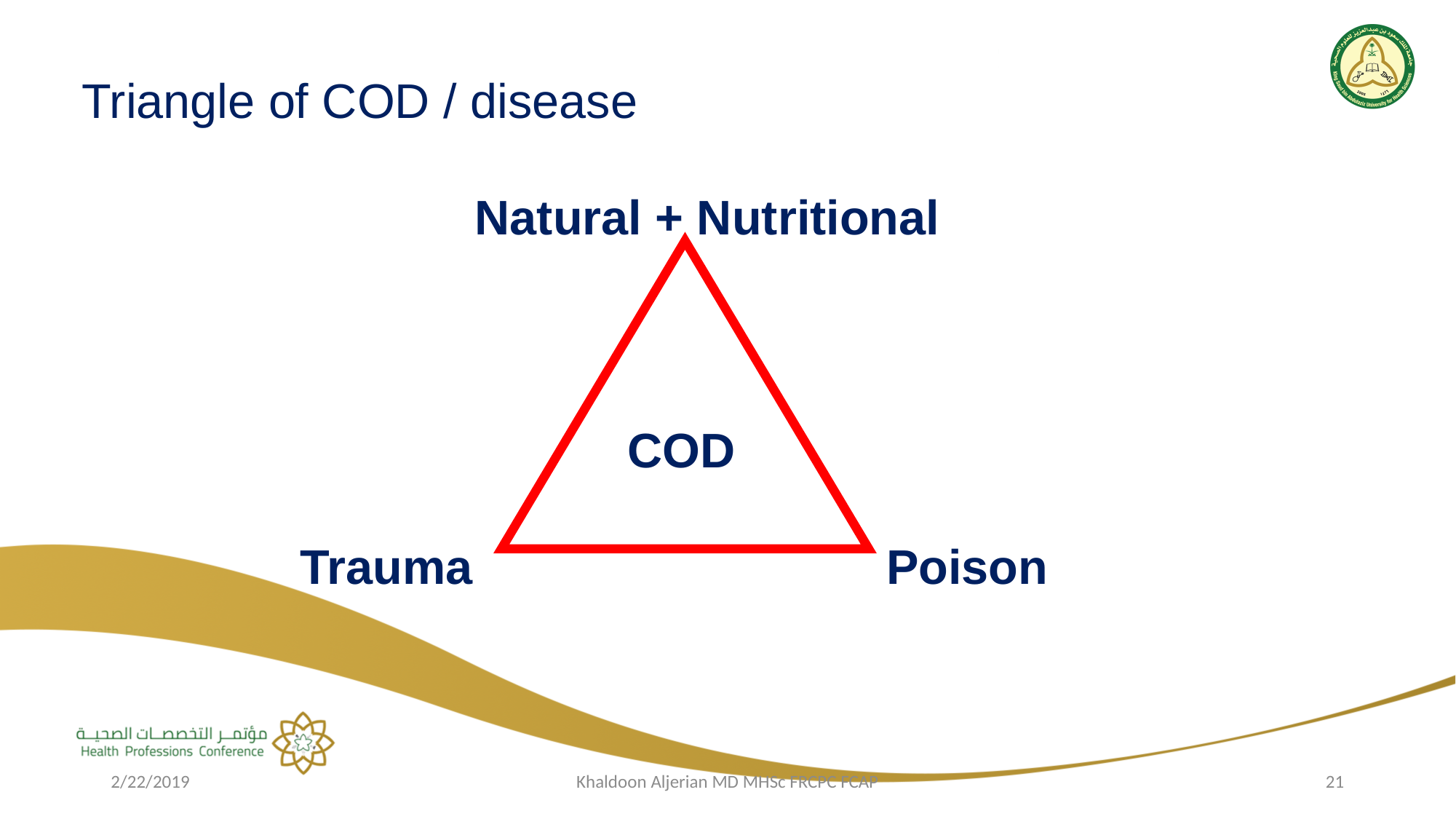

Triangle of COD / disease
			      Natural + Nutritional

					COD
		Trauma 				   Poison

2/22/2019
Khaldoon Aljerian MD MHSc FRCPC FCAP
21